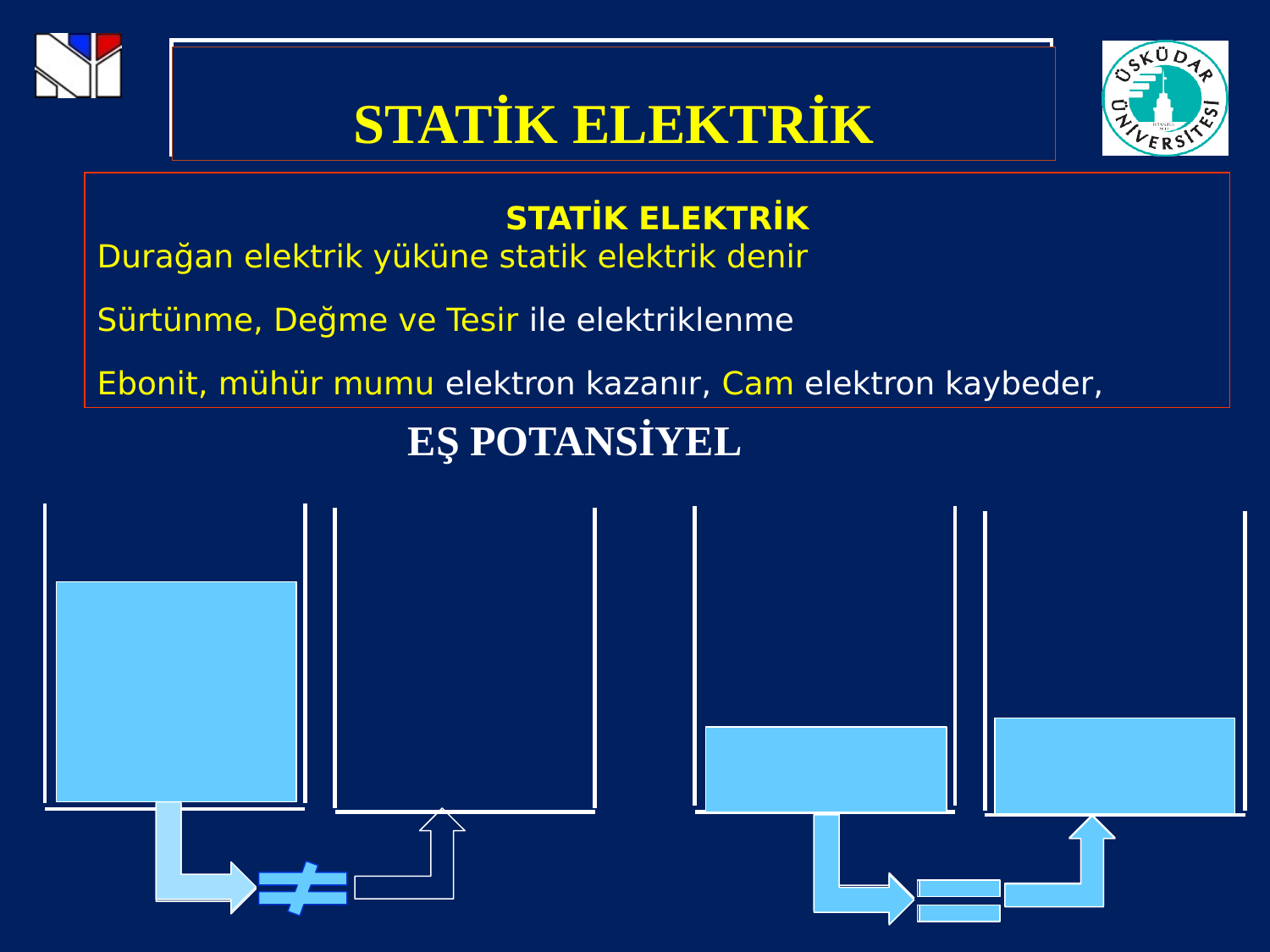

STATİK ELEKTRİK
STATİK ELEKTRİK
Durağan elektrik yüküne statik elektrik denir
Sürtünme, Değme ve Tesir ile elektriklenme
Ebonit, mühür mumu elektron kazanır, Cam elektron kaybeder,
EŞ POTANSİYEL